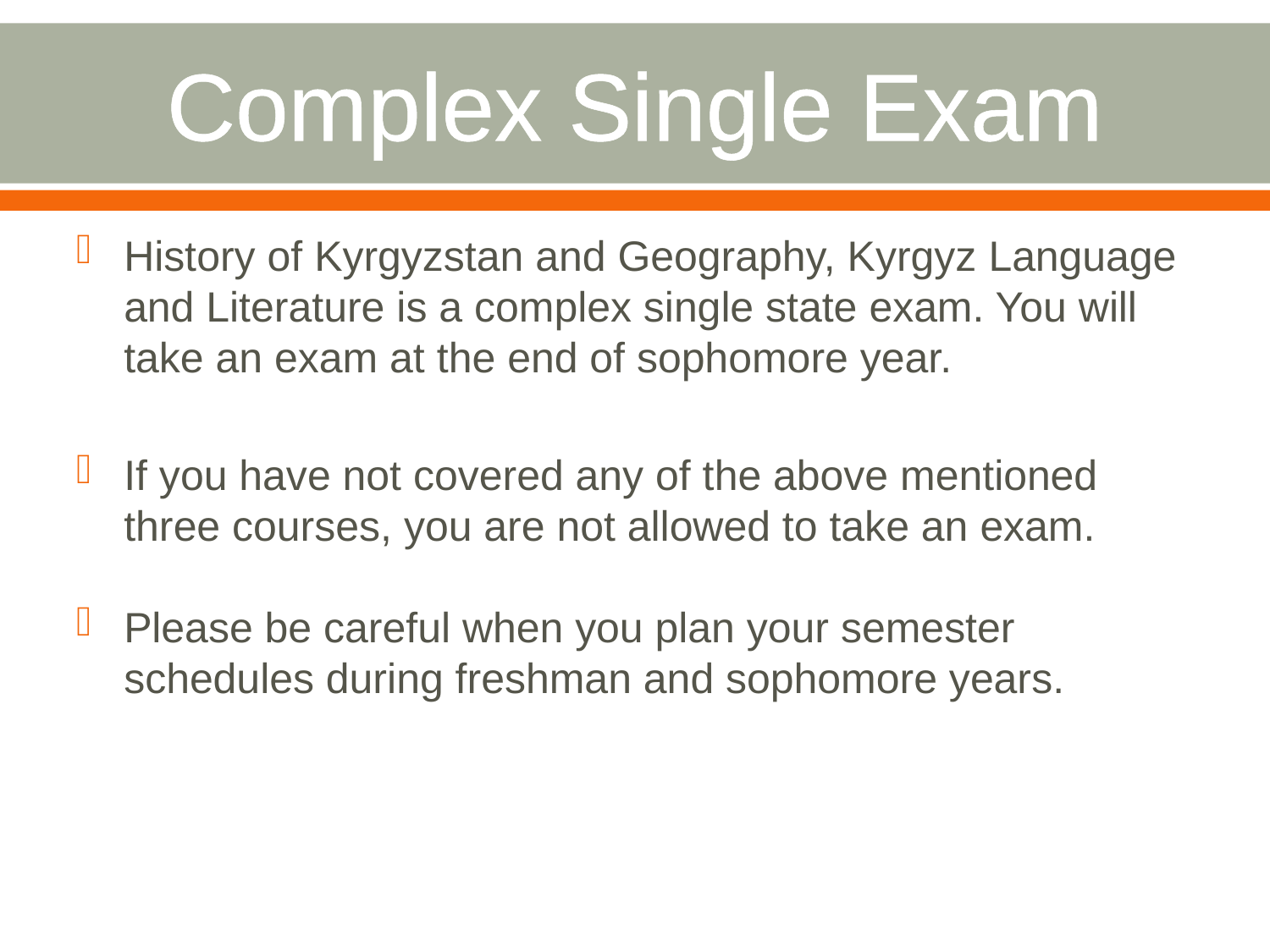

# Complex Single Exam
History of Kyrgyzstan and Geography, Kyrgyz Language and Literature is a complex single state exam. You will take an exam at the end of sophomore year.

If you have not covered any of the above mentioned  three courses, you are not allowed to take an exam.

Please be careful when you plan your semester schedules during freshman and sophomore years.